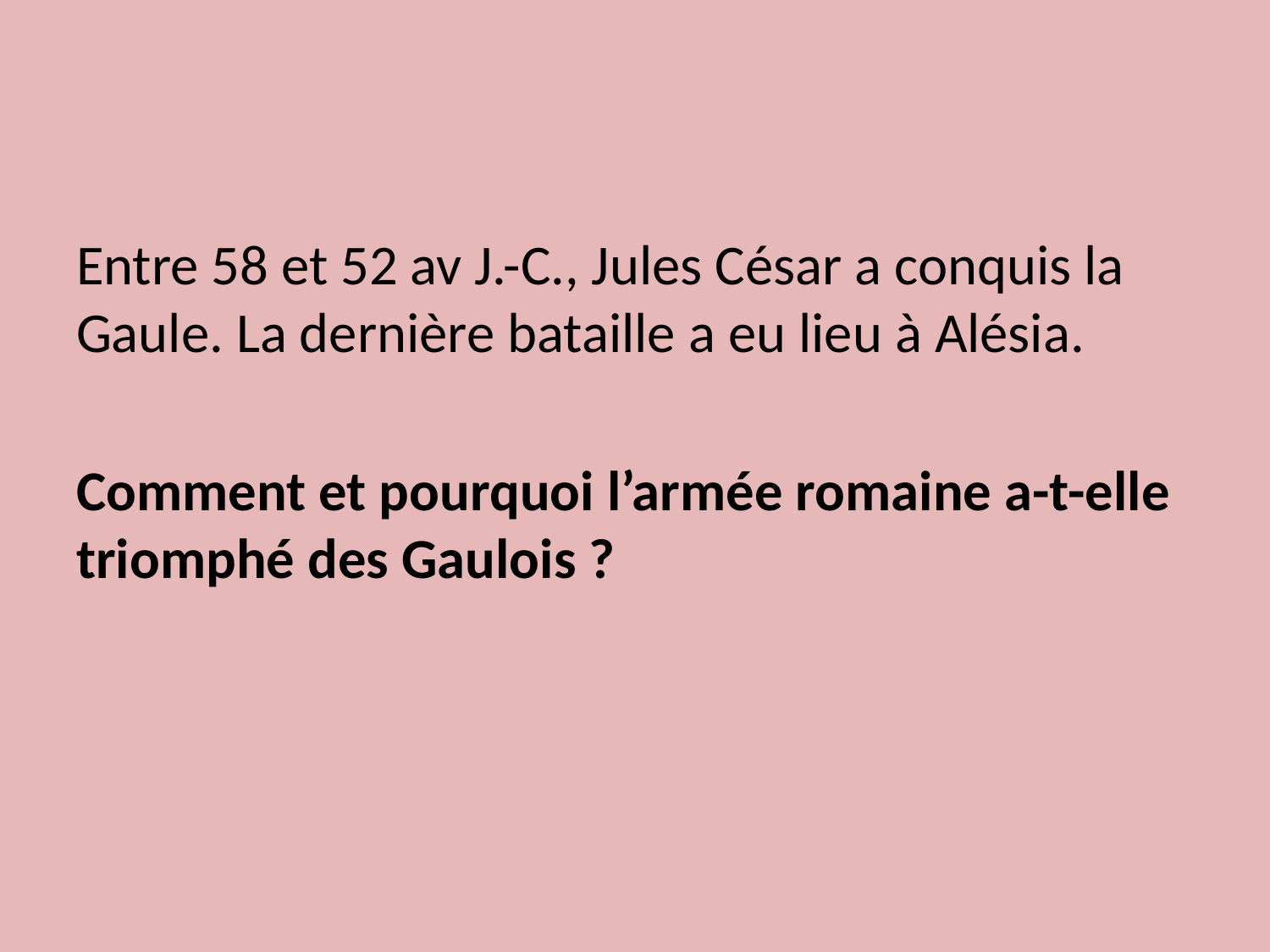

Entre 58 et 52 av J.-C., Jules César a conquis la Gaule. La dernière bataille a eu lieu à Alésia.

Comment et pourquoi l’armée romaine a-t-elle triomphé des Gaulois ?